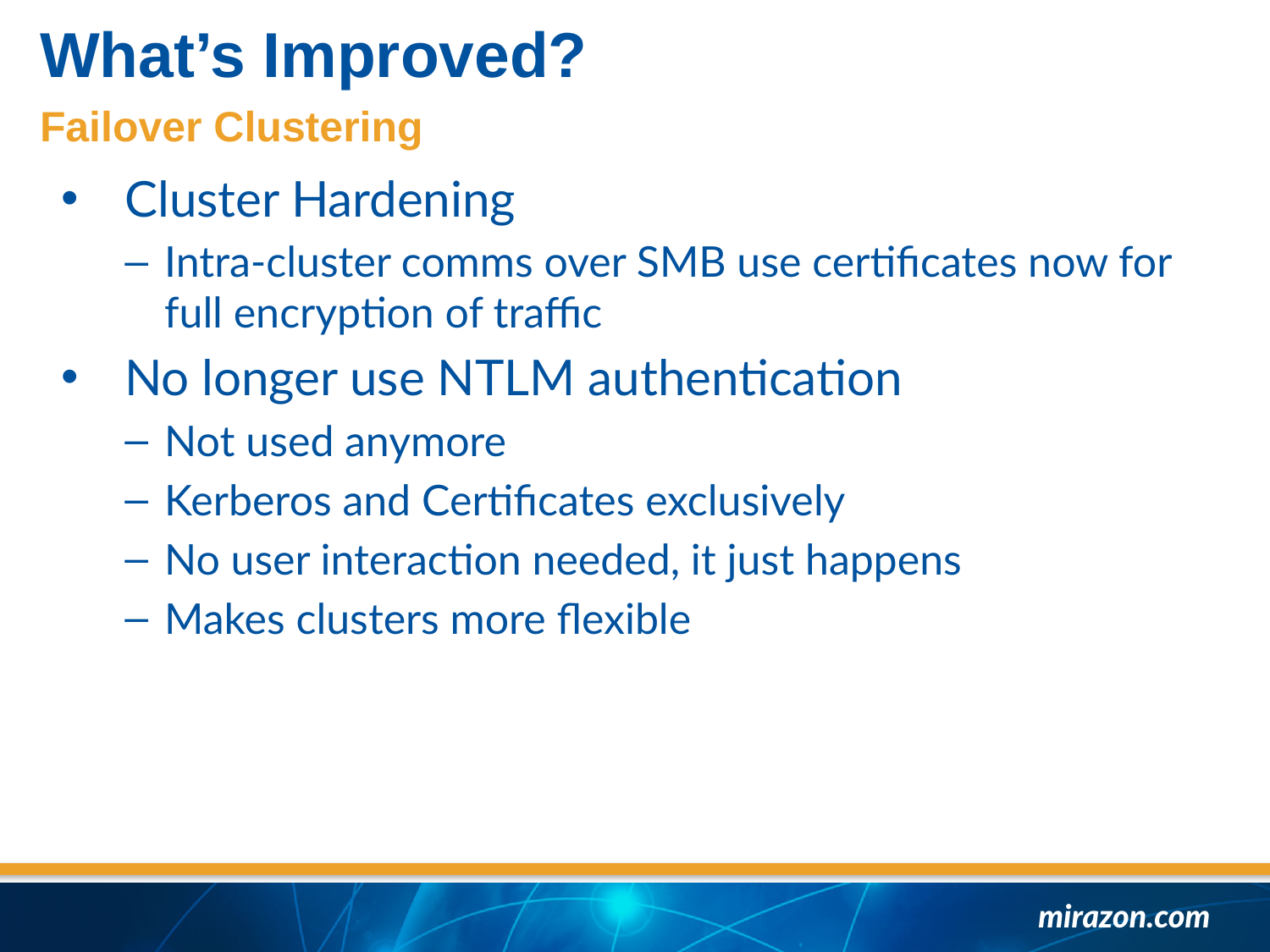

What’s Improved?
Failover Clustering
Cluster Hardening
Intra-cluster comms over SMB use certificates now for full encryption of traffic
No longer use NTLM authentication
Not used anymore
Kerberos and Certificates exclusively
No user interaction needed, it just happens
Makes clusters more flexible